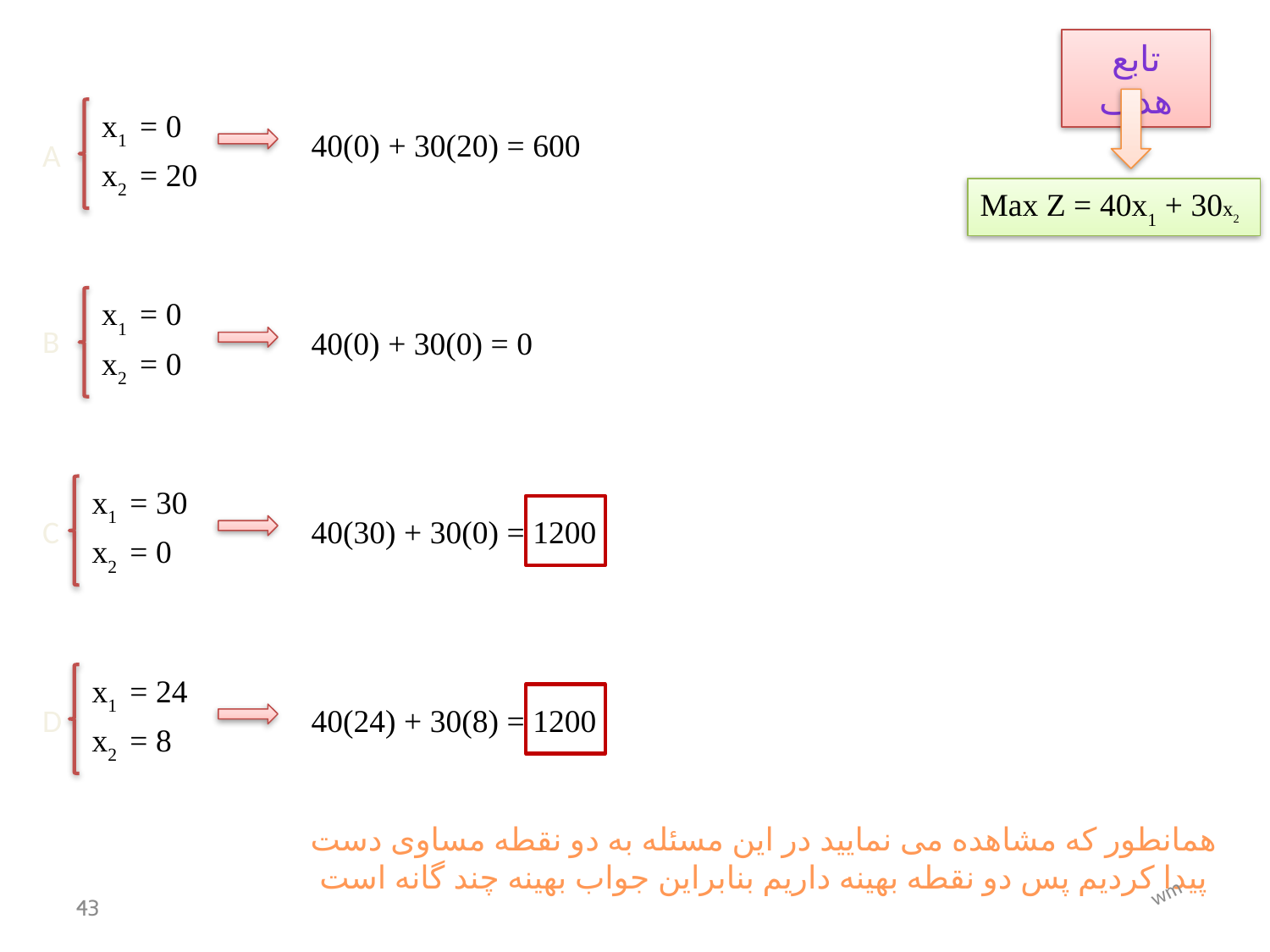

تابع هدف

  x1  = 0

A
  x2  = 20
40(0) + 30(20) = 600

Max Z = 40x1 + 30x2
  x1  = 0

B
  x2  = 0
40(0) + 30(0) = 0

  x1  = 30

C
  x2  = 0

40(30) + 30(0) = 1200

  x1  = 24

D
  x2  = 8

40(24) + 30(8) = 1200

همانطور که مشاهده می نمایید در این مسئله به دو نقطه مساوی دست پیدا کردیم پس دو نقطه بهینه داریم بنابراین جواب بهینه چند گانه است
wm
43